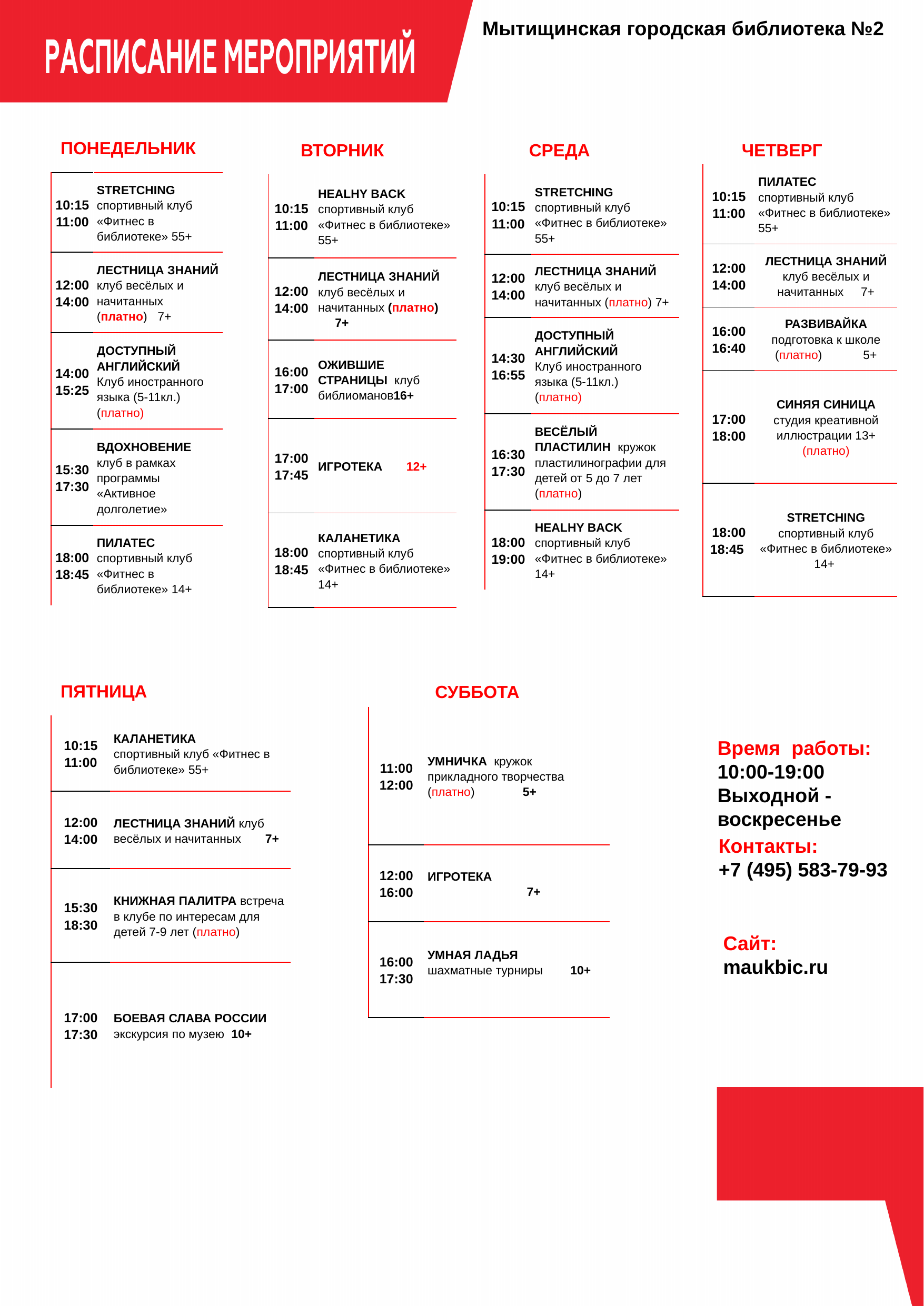

Мытищинская городская библиотека №2

ПОНЕДЕЛЬНИК
ВТОРНИК
СРЕДА
ЧЕТВЕРГ
| 10:15 11:00 | ПИЛАТЕС спортивный клуб «Фитнес в библиотеке» 55+ |
| --- | --- |
| 12:00 14:00 | ЛЕСТНИЦА ЗНАНИЙ клуб весёлых и начитанных 7+ |
| 16:00 16:40 | РАЗВИВАЙКА подготовка к школе (платно) 5+ |
| 17:00 18:00 | СИНЯЯ СИНИЦА студия креативной иллюстрации 13+ (платно) |
| 18:00 18:45 | STRETCHING спортивный клуб «Фитнес в библиотеке» 14+ |
| 10:15 11:00 | STRETCHING спортивный клуб «Фитнес в библиотеке» 55+ |
| --- | --- |
| 12:00 14:00 | ЛЕСТНИЦА ЗНАНИЙ клуб весёлых и начитанных (платно) 7+ |
| 14:00 15:25 | ДОСТУПНЫЙ АНГЛИЙСКИЙ Клуб иностранного языка (5-11кл.) (платно) |
| 15:30 17:30 | ВДОХНОВЕНИЕ клуб в рамках программы «Активное долголетие» |
| 18:00 18:45 | ПИЛАТЕС спортивный клуб «Фитнес в библиотеке» 14+ |
| 10:15 11:00 | HEALHY BACK спортивный клуб «Фитнес в библиотеке» 55+ |
| --- | --- |
| 12:00 14:00 | ЛЕСТНИЦА ЗНАНИЙ клуб весёлых и начитанных (платно) 7+ |
| 16:00 17:00 | ОЖИВШИЕ СТРАНИЦЫ клуб библиоманов16+ |
| 17:00 17:45 | ИГРОТЕКА 12+ |
| 18:00 18:45 | КАЛАНЕТИКА спортивный клуб «Фитнес в библиотеке» 14+ |
| 10:15 11:00 | STRETCHING спортивный клуб «Фитнес в библиотеке» 55+ |
| --- | --- |
| 12:00 14:00 | ЛЕСТНИЦА ЗНАНИЙ клуб весёлых и начитанных (платно) 7+ |
| 14:30 16:55 | ДОСТУПНЫЙ АНГЛИЙСКИЙ Клуб иностранного языка (5-11кл.) (платно) |
| 16:30 17:30 | ВЕСЁЛЫЙ ПЛАСТИЛИН кружок пластилинографии для детей от 5 до 7 лет (платно) |
| 18:00 19:00 | HEALHY BACK спортивный клуб «Фитнес в библиотеке» 14+ |
ПЯТНИЦА
СУББОТА
| 11:00 12:00 | УМНИЧКА кружок прикладного творчества (платно) 5+ |
| --- | --- |
| 12:00 16:00 | ИГРОТЕКА 7+ |
| 16:00 17:30 | УМНАЯ ЛАДЬЯ шахматные турниры 10+ |
| 10:15 11:00 | КАЛАНЕТИКА спортивный клуб «Фитнес в библиотеке» 55+ |
| --- | --- |
| 12:00 14:00 | ЛЕСТНИЦА ЗНАНИЙ клуб весёлых и начитанных 7+ |
| 15:30 18:30 | КНИЖНАЯ ПАЛИТРА встреча в клубе по интересам для детей 7-9 лет (платно) |
| 17:00 17:30 | БОЕВАЯ СЛАВА РОССИИ экскурсия по музею 10+ |
Время  работы:
10:00-19:00
Выходной - воскресенье
Контакты:
+7 (495) 583-79-93
Сайт:
maukbic.ru